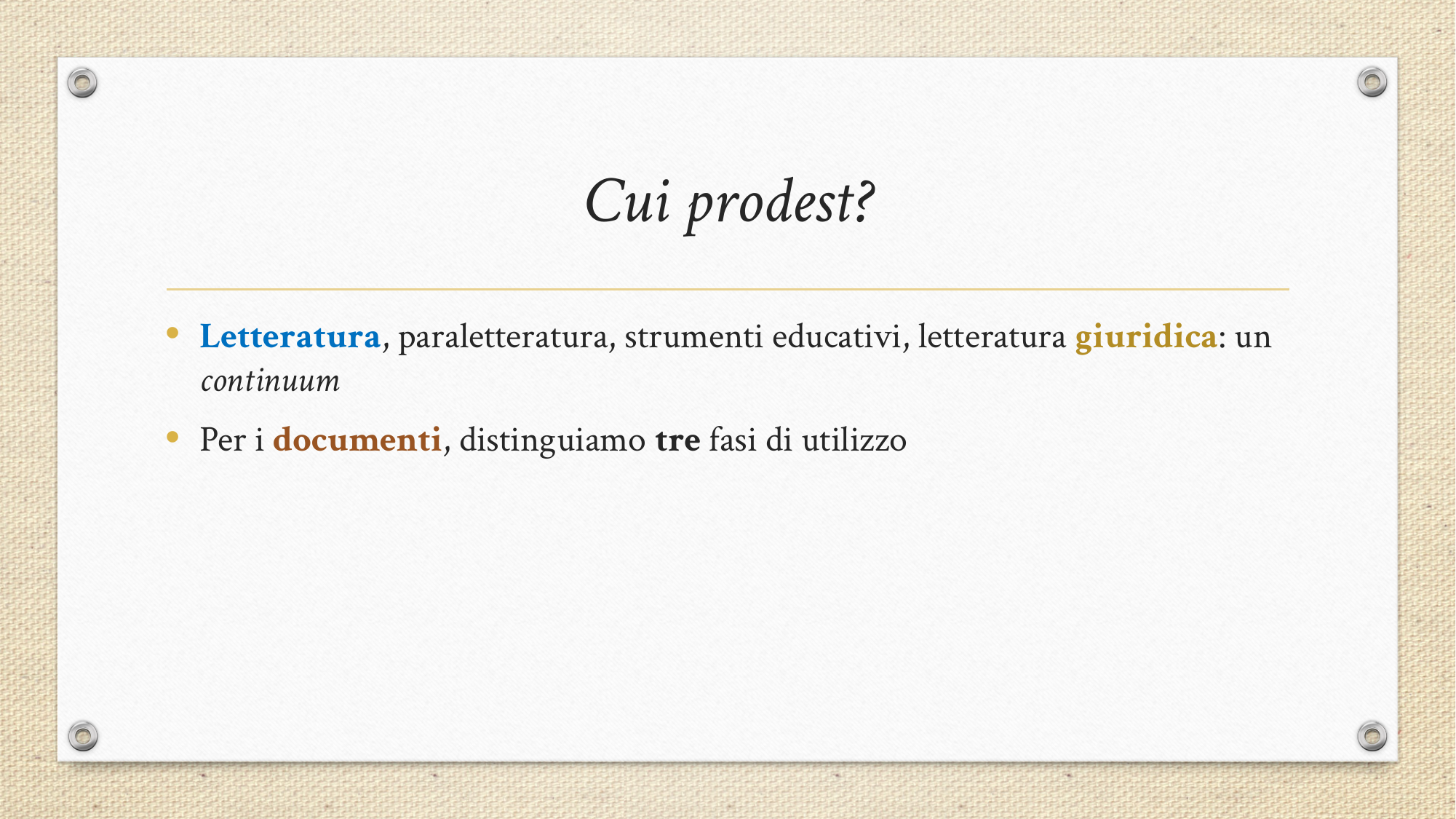

# Cui prodest?
Letteratura, paraletteratura, strumenti educativi, letteratura giuridica: un continuum
Per i documenti, distinguiamo tre fasi di utilizzo